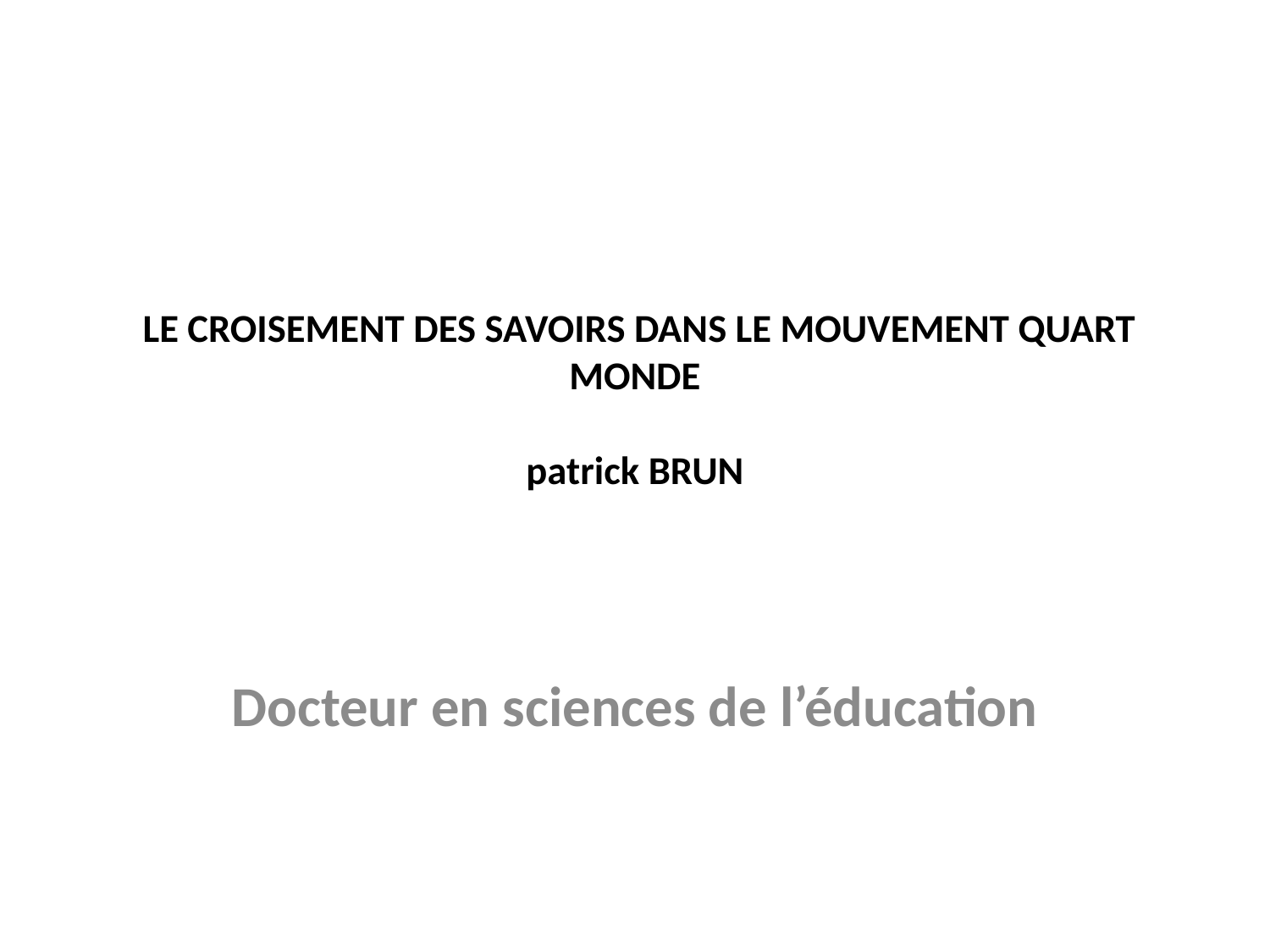

# LE CROISEMENT DES SAVOIRS DANS LE MOUVEMENT QUART MONDE patrick BRUN

Docteur en sciences de l’éducation